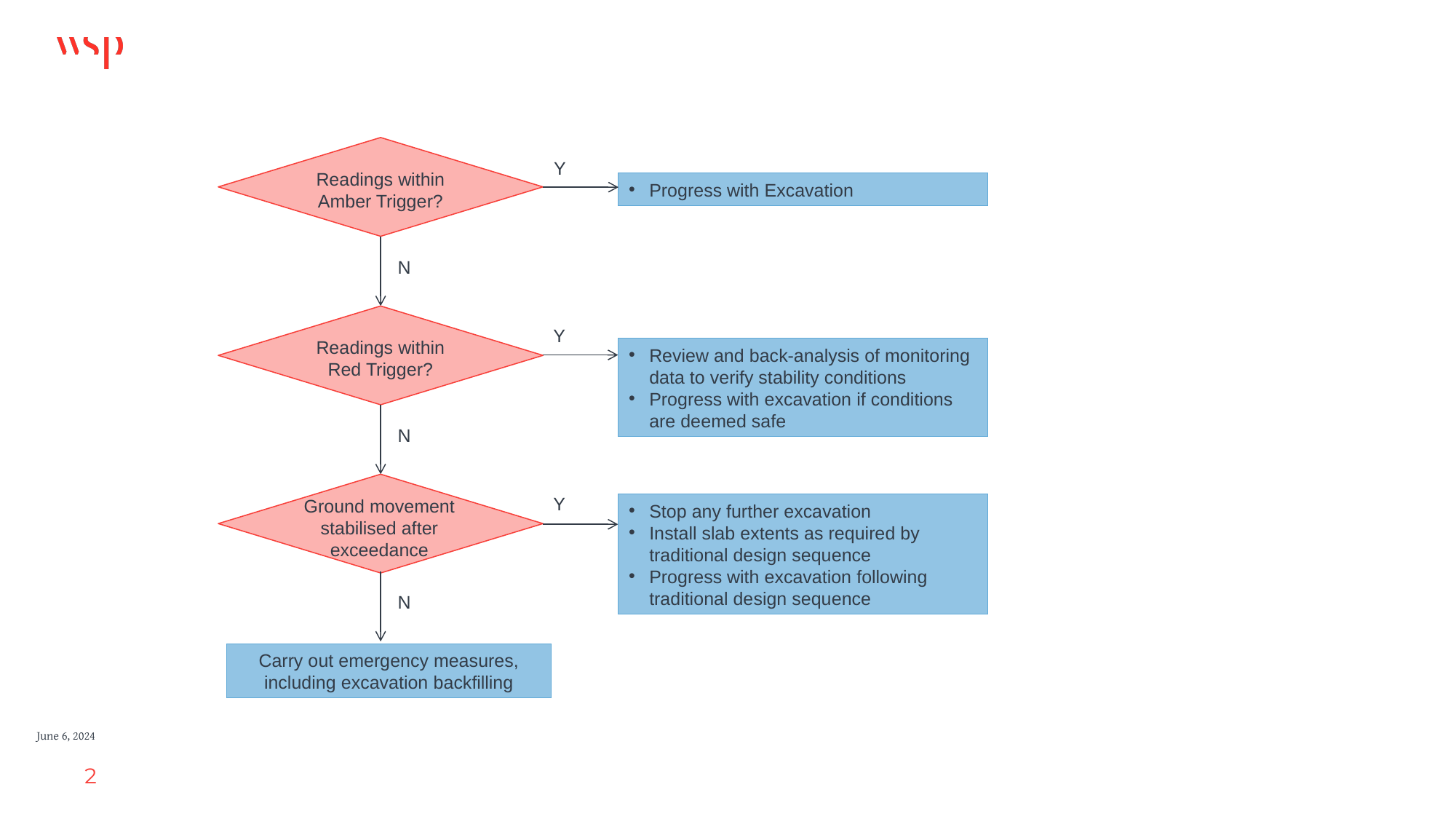

Readings within Amber Trigger?
Y
Progress with Excavation
N
Readings within Red Trigger?
Y
Review and back-analysis of monitoring data to verify stability conditions
Progress with excavation if conditions are deemed safe
Y
N

Y
Ground movement stabilised after exceedance
Stop any further excavation
Install slab extents as required by traditional design sequence
Progress with excavation following traditional design sequence
N
Carry out emergency measures, including excavation backfilling
June 6, 2024